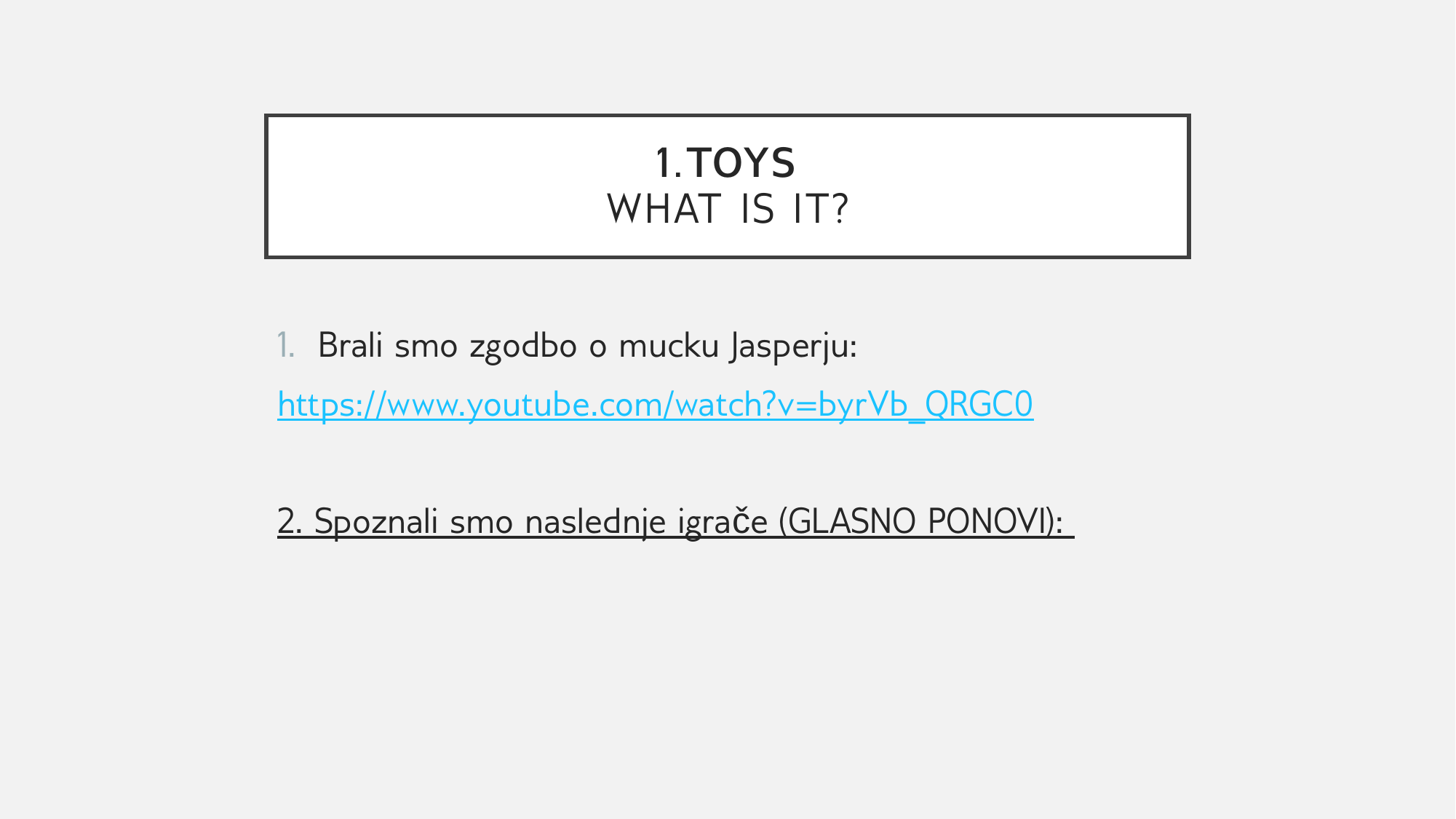

# 1.Toys What is it?
Brali smo zgodbo o mucku Jasperju:
https://www.youtube.com/watch?v=byrVb_QRGC0

2. Spoznali smo naslednje igrače (GLASNO PONOVI):